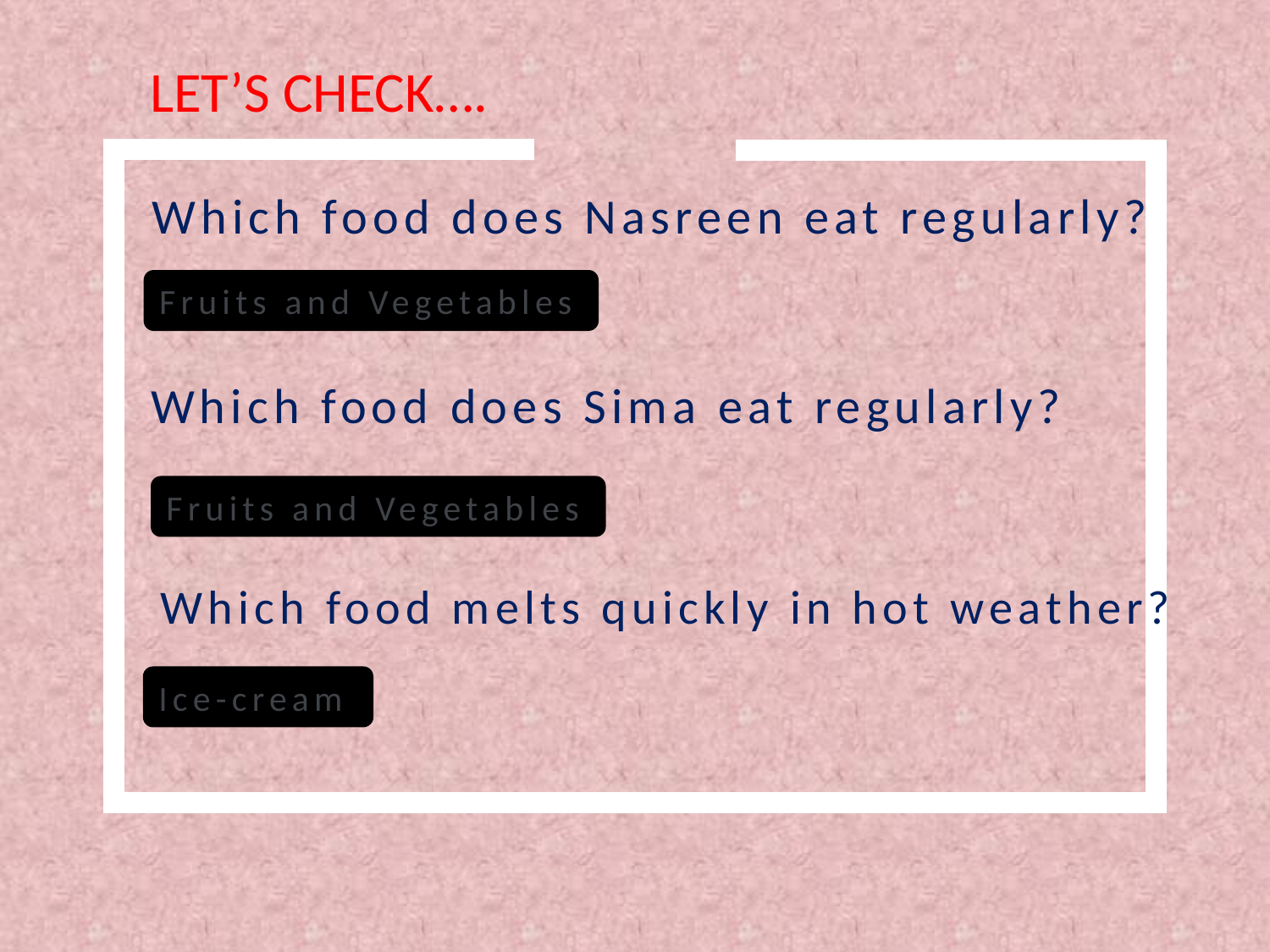

Let’s check….
Which food does Nasreen eat regularly?
Fruits and Vegetables
Which food does Sima eat regularly?
Fruits and Vegetables
Which food melts quickly in hot weather?
Ice-cream